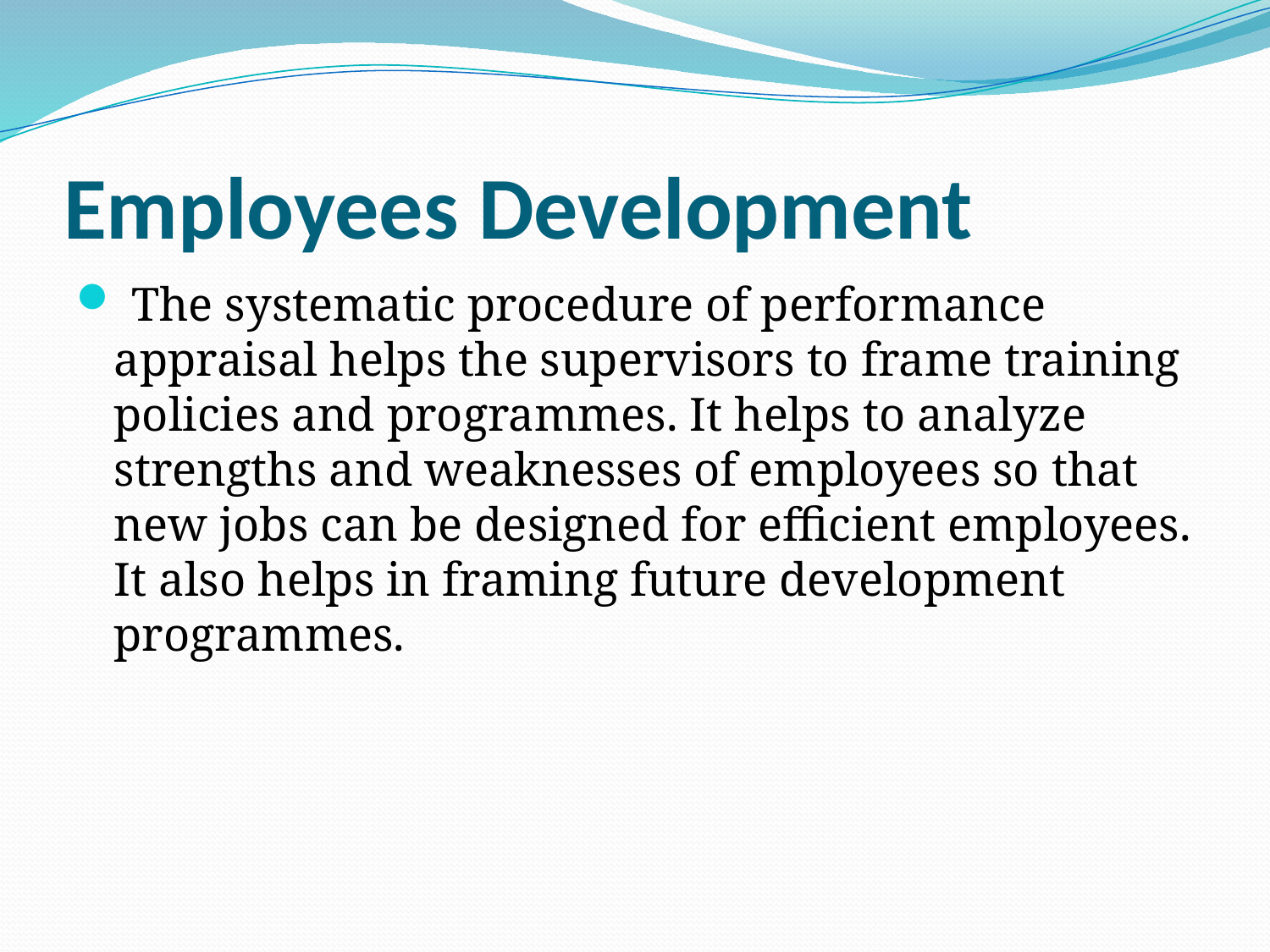

# Employees Development
 The systematic procedure of performance appraisal helps the supervisors to frame training policies and programmes. It helps to analyze strengths and weaknesses of employees so that new jobs can be designed for efficient employees. It also helps in framing future development programmes.